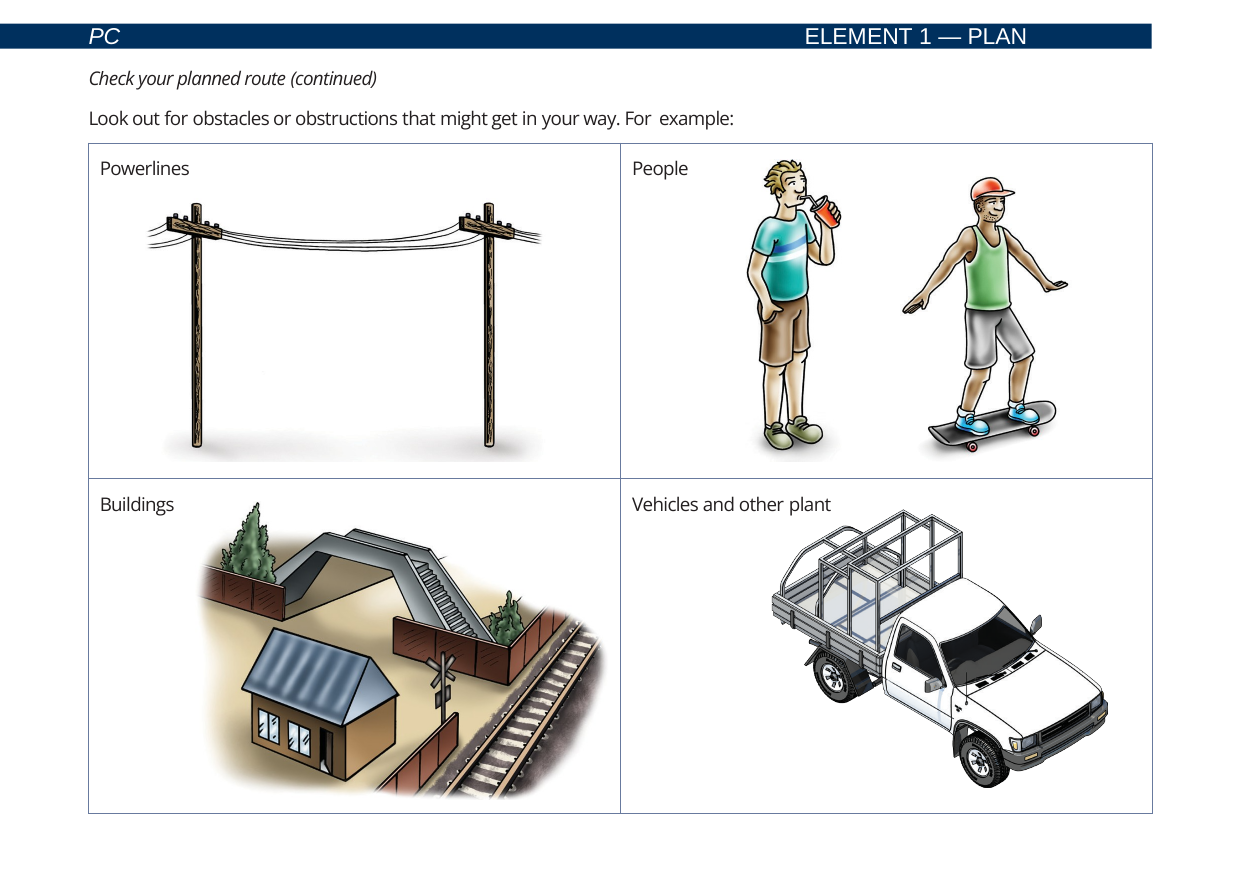

PC 1.4
ELEMENT 1 — PLAN WORK/TASK
Check your planned route (continued)
Look out for obstacles or obstructions that might get in your way. For example:
| Powerlines | People |
| --- | --- |
| Buildings | Vehicles and other plant |